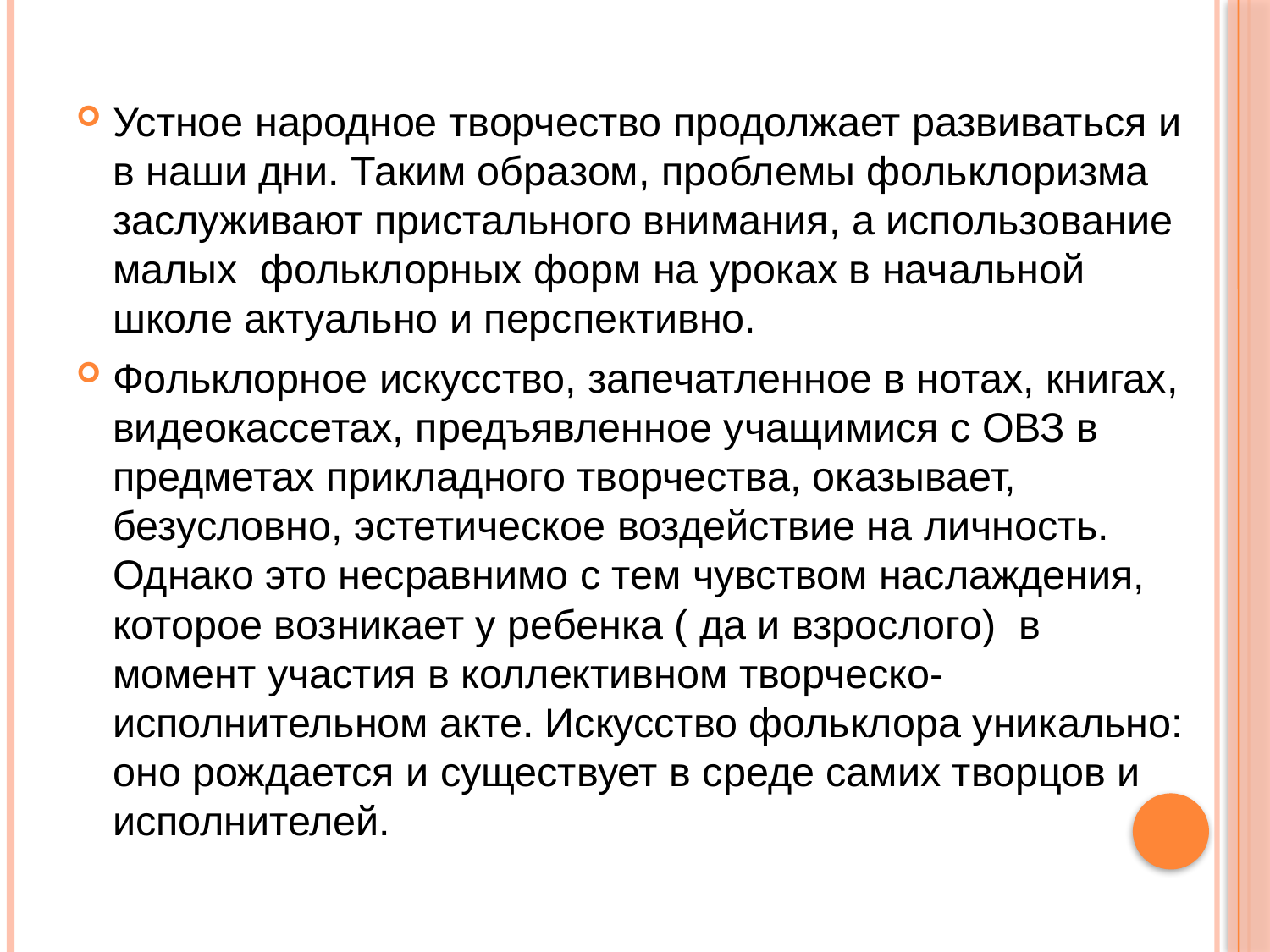

Устное народное творчество продолжает развиваться и в наши дни. Таким образом, проблемы фольклоризма заслуживают пристального внимания, а использование малых  фольклорных форм на уроках в начальной школе актуально и перспективно.
Фольклорное искусство, запечатленное в нотах, книгах, видеокассетах, предъявленное учащимися с ОВЗ в предметах прикладного творчества, оказывает, безусловно, эстетическое воздействие на личность. Однако это несравнимо с тем чувством наслаждения, которое возникает у ребенка ( да и взрослого)  в момент участия в коллективном творческо-исполнительном акте. Искусство фольклора уникально: оно рождается и существует в среде самих творцов и исполнителей.